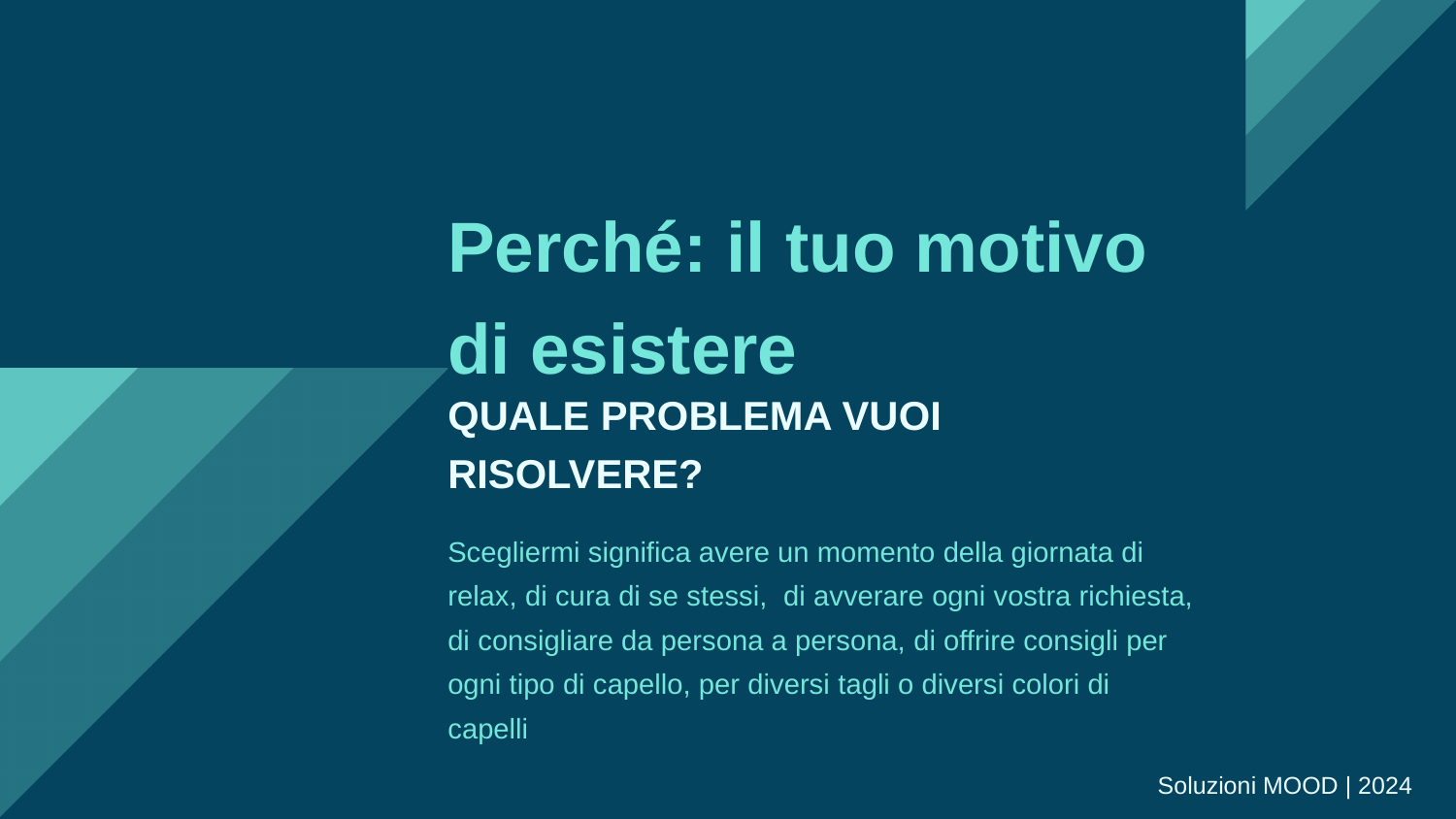

Perché: il tuo motivo di esistere
QUALE PROBLEMA VUOI RISOLVERE?
Scegliermi significa avere un momento della giornata di relax, di cura di se stessi,  di avverare ogni vostra richiesta, di consigliare da persona a persona, di offrire consigli per ogni tipo di capello, per diversi tagli o diversi colori di capelli

Soluzioni MOOD | 2024